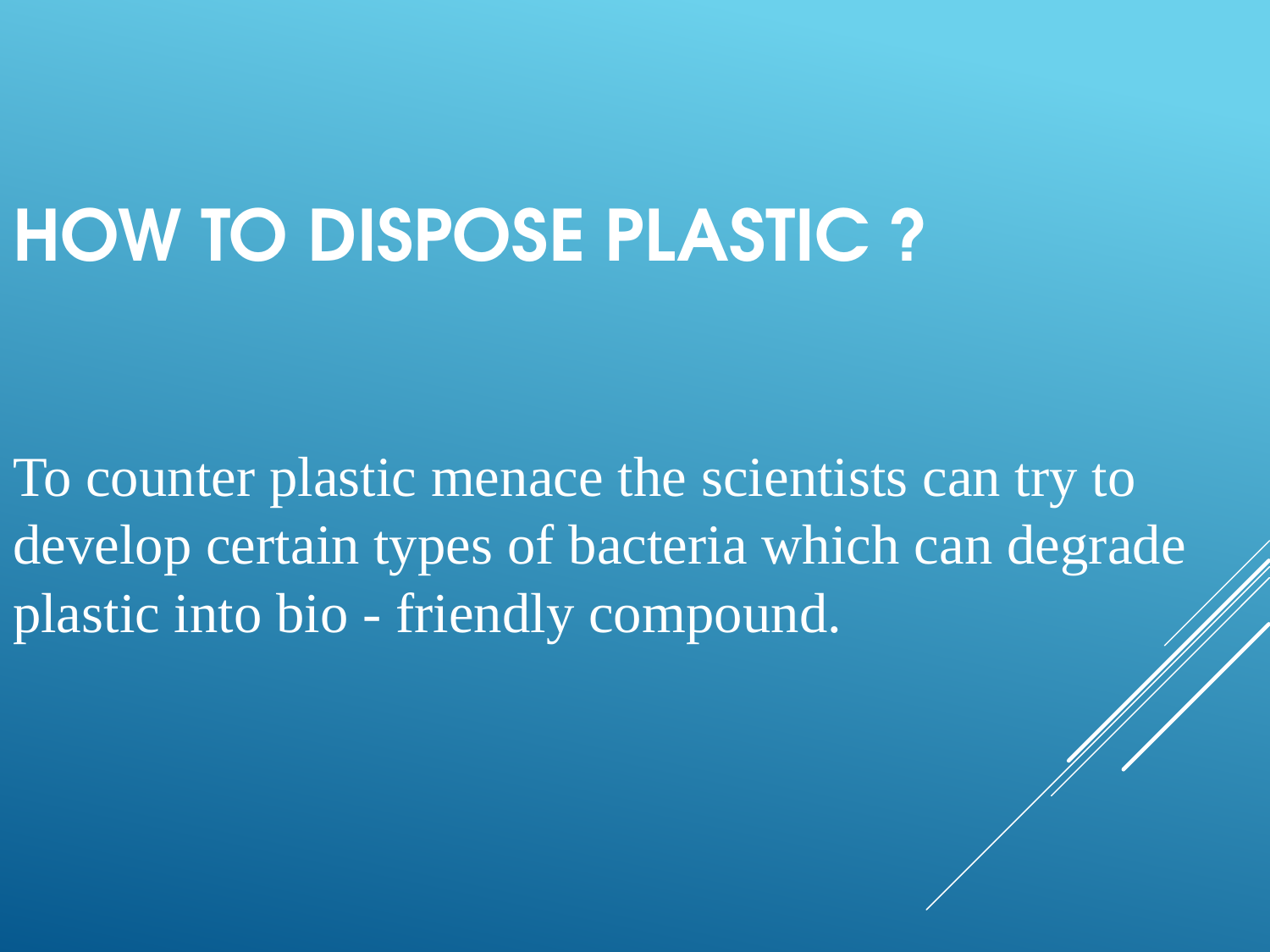

# How to dispose plastic ?
To counter plastic menace the scientists can try to  develop certain types of bacteria which can degrade plastic into bio - friendly compound.